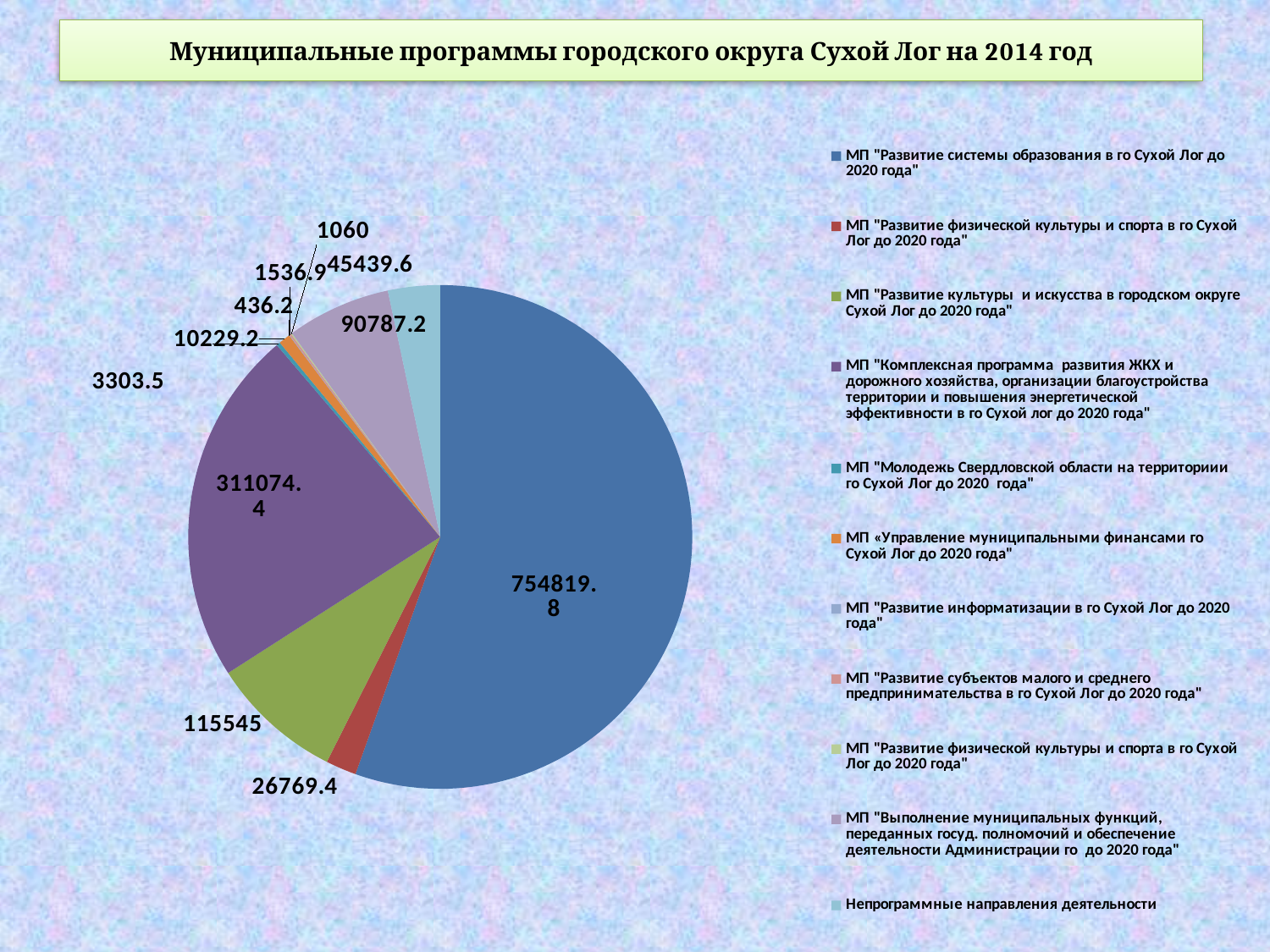

# Муниципальные программы городского округа Сухой Лог на 2014 год

### Chart

| Category | Столбец1 |
|---|---|
| МП "Развитие системы образования в го Сухой Лог до 2020 года" | 754819.8 |
| МП "Развитие физической культуры и спорта в го Сухой Лог до 2020 года" | 26769.4 |
| МП "Развитие культуры  и искусства в городском округе Сухой Лог до 2020 года" | 115545.0 |
| МП "Комплексная программа  развития ЖКХ и дорожного хозяйства, организации благоустройства территории и повышения энергетической эффективности в го Сухой лог до 2020 года" | 311074.4 |
| МП "Молодежь Свердловской области на территориии го Сухой Лог до 2020  года" | 3303.5 |
| МП «Управление муниципальными финансами го Сухой Лог до 2020 года" | 10229.200000000004 |
| МП "Развитие информатизации в го Сухой Лог до 2020 года" | 436.2 |
| МП "Развитие субъектов малого и среднего предпринимательства в го Сухой Лог до 2020 года" | 1536.9 |
| МП "Развитие физической культуры и спорта в го Сухой Лог до 2020 года" | 1060.0 |
| МП "Выполнение муниципальных функций, переданных госуд. полномочий и обеспечение деятельности Администрации го  до 2020 года" | 90787.2 |
| Непрограммные направления деятельности | 45439.6 |